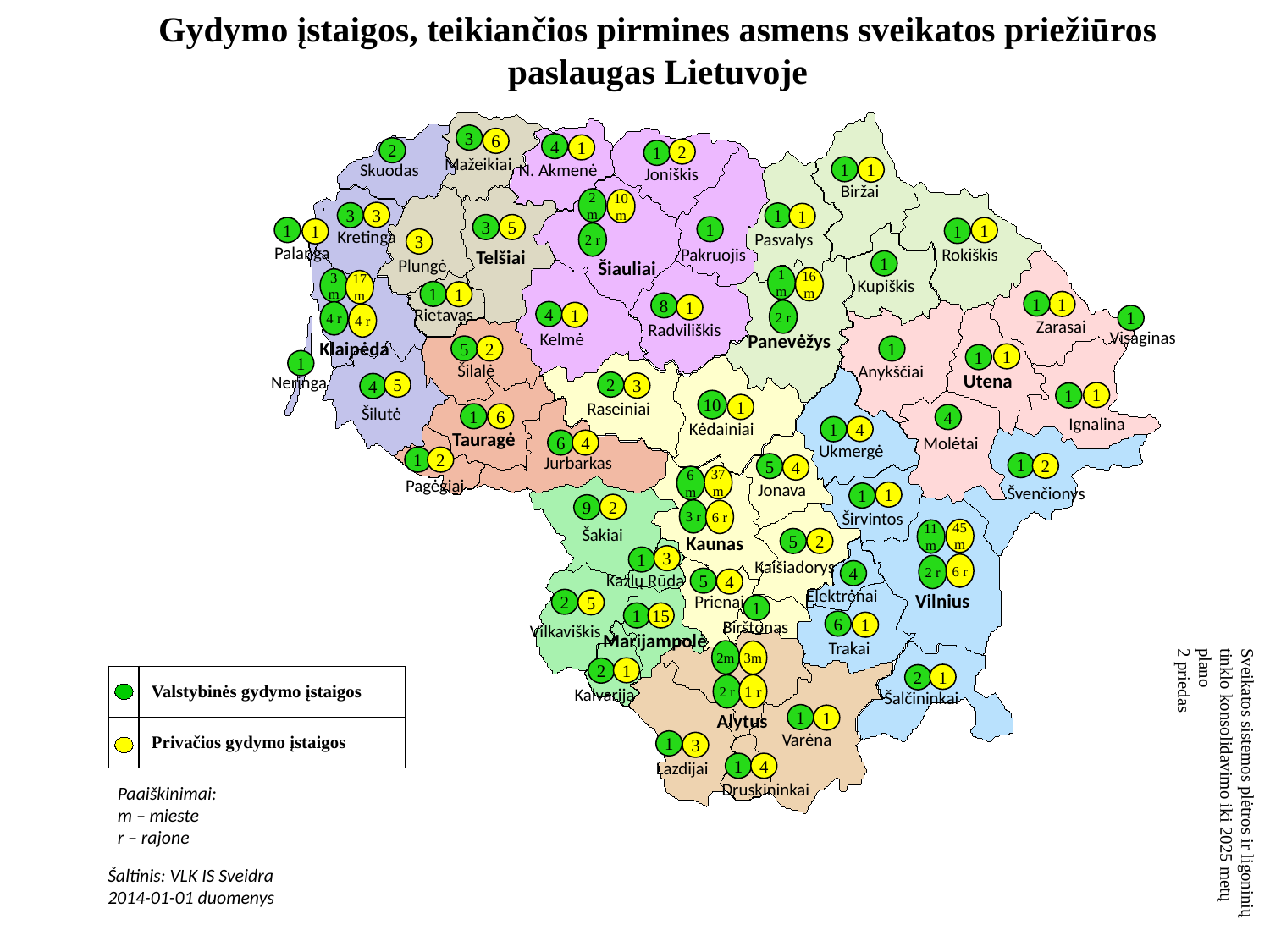

Gydymo įstaigos, teikiančios pirmines asmens sveikatos priežiūros paslaugas Lietuvoje

3

6
4
1
2
2
1

Mažeikiai
1
1
Skuodas
N. Akmenė
Joniškis

Biržai

2 m
10 m

3
3
1
1
3
5
1
1
1
1
1

2 r
Kretinga
Pasvalys
3
Palanga
Pakruojis
Rokiškis
Telšiai

1
Plungė

Šiauliai

1 m
16 m
3 m
17 m

Kupiškis
1
1
1
1
8
1
2 r

4
4 r
1

Rietavas
4 r
1
Zarasai

Radviliškis
Visaginas
Kelmė
Panevėžys
5
2
Klaipėda
1

1
1
1

Šilalė
Anykščiai

Utena
Neringa
2
5
3
4

1
1
10

1

Raseiniai
Šilutė
1
6
4
Ignalina
4
1
Kėdainiai

Tauragė

6
4

Molėtai
Ukmergė
1
2
Jurbarkas

1
2
5
4

37 m
6 m
Pagėgiai

Jonava
Švenčionys
1
1
2

9
3 r
6 r

Širvintos
45 m
11 m
Šakiai
5
2
Kaunas

3
1
6 r
2 r
Kaišiadorys

4

5
4
Kazlų Rūda
Elektrėnai
Vilnius
2
5
Prienai
1
1
15

6
1
Birštonas
Vilkaviškis

Marijampolė

Sveikatos sistemos plėtros ir ligoninių tinklo konsolidavimo iki 2025 metų  plano
2 priedas
Trakai

2m
3m
1
2

1
2
|  | Valstybinės gydymo įstaigos |
| --- | --- |
|  | Privačios gydymo įstaigos |
1 r
2 r
Kalvarija

Šalčininkai
1
1
Alytus
Varėna
1
3

1
4
Lazdijai
Paaiškinimai:
m – mieste
r – rajone
Druskininkai
Šaltinis: VLK IS Sveidra
2014-01-01 duomenys